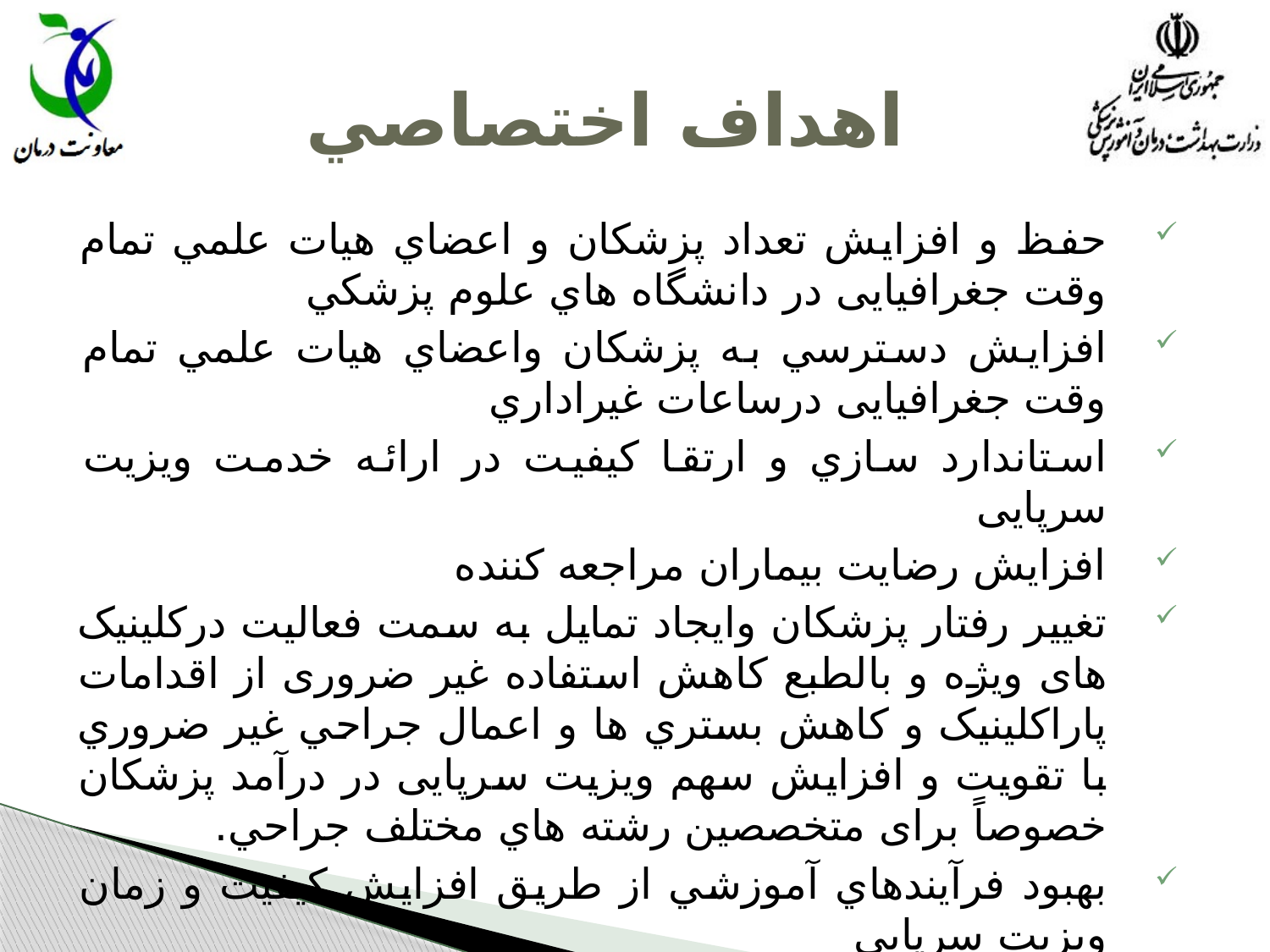

# اهداف اختصاصي
حفظ و افزایش تعداد پزشکان و اعضاي هيات علمي تمام وقت جغرافیایی در دانشگاه هاي علوم پزشكي
افزايش دسترسي به پزشکان واعضاي هيات علمي تمام وقت جغرافیایی درساعات غيراداري
استاندارد سازي و ارتقا کیفیت در ارائه خدمت ويزيت سرپایی
افزايش رضايت بيماران مراجعه كننده
تغيير رفتار پزشكان وایجاد تمایل به سمت فعالیت درکلینیک های ویژه و بالطبع کاهش استفاده غیر ضروری از اقدامات پاراکلینیک و كاهش بستري ها و اعمال جراحي غير ضروري با تقويت و افزایش سهم ويزيت سرپایی در درآمد پزشکان خصوصاً برای متخصصين رشته هاي مختلف جراحي.
بهبود فرآيندهاي آموزشي از طريق افزايش كيفيت و زمان ويزيت سرپايي